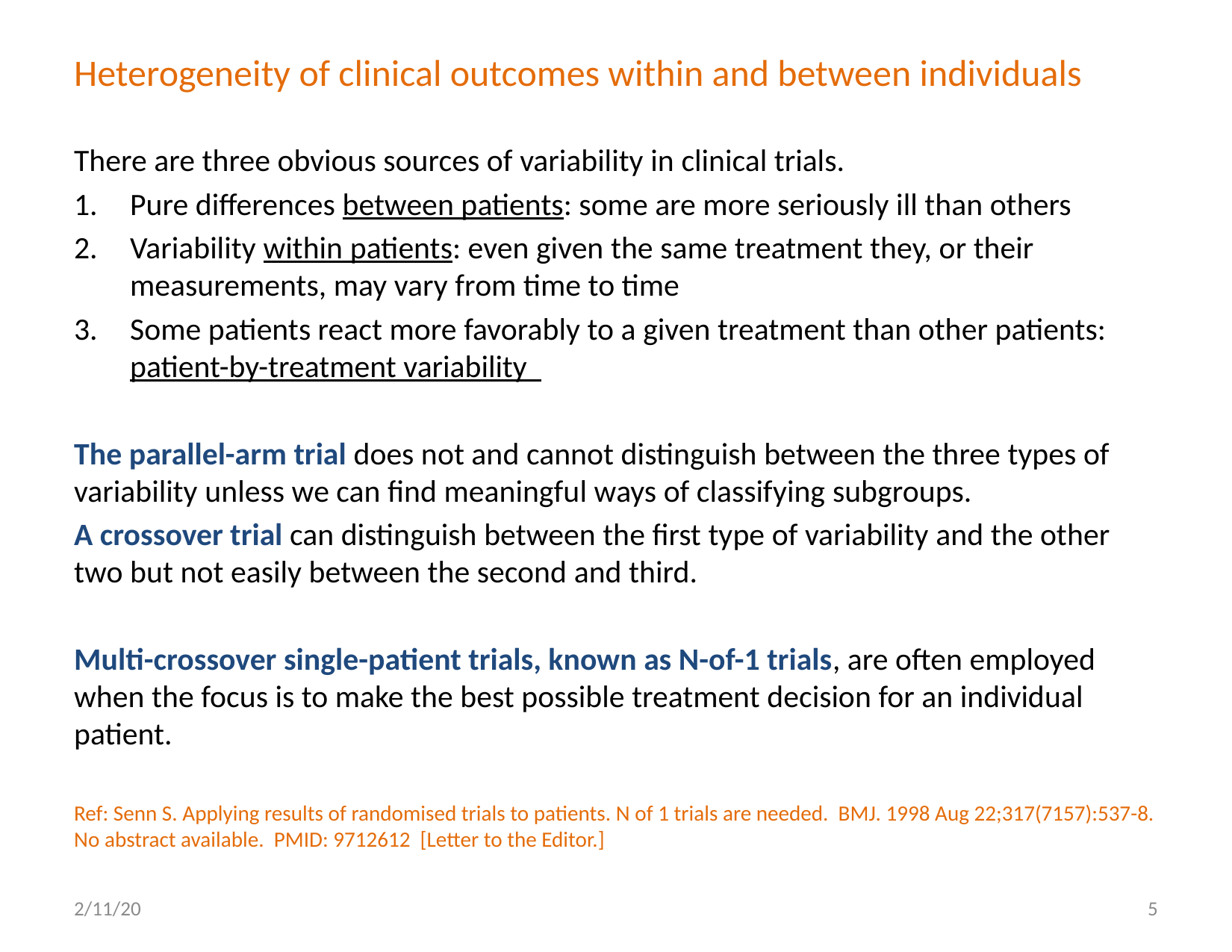

# Heterogeneity of clinical outcomes within and between individuals
There are three obvious sources of variability in clinical trials.
Pure differences between patients: some are more seriously ill than others
Variability within patients: even given the same treatment they, or their measurements, may vary from time to time
Some patients react more favorably to a given treatment than other patients: patient-by-treatment variability

The parallel-arm trial does not and cannot distinguish between the three types of variability unless we can find meaningful ways of classifying subgroups.
A crossover trial can distinguish between the first type of variability and the other two but not easily between the second and third.

Multi-crossover single-patient trials, known as N-of-1 trials, are often employed when the focus is to make the best possible treatment decision for an individual patient.

Ref: Senn S. Applying results of randomised trials to patients. N of 1 trials are needed.  BMJ. 1998 Aug 22;317(7157):537-8. No abstract available.  PMID: 9712612  [Letter to the Editor.]

2/11/20
5